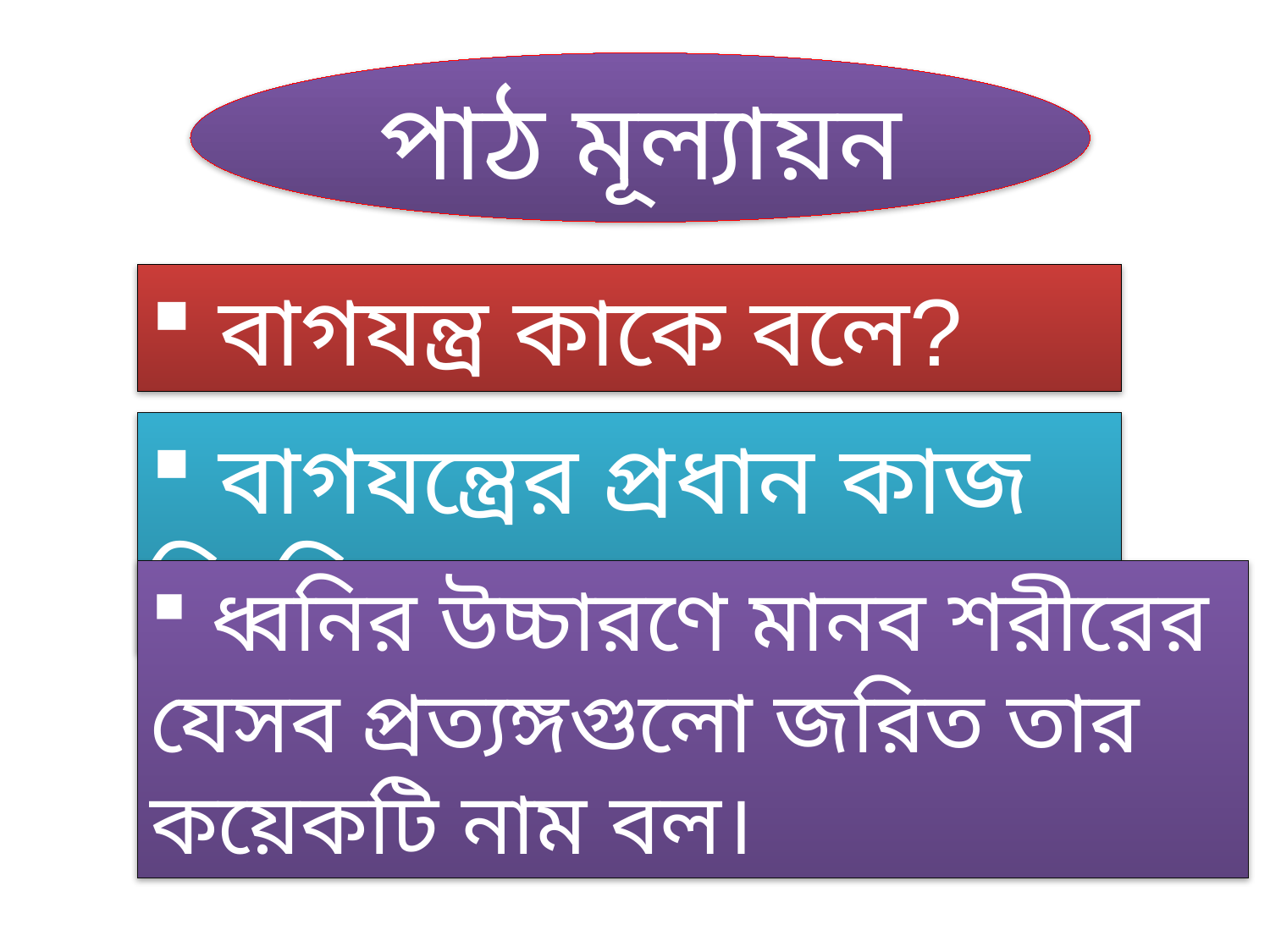

পাঠ মূল্যায়ন
 বাগযন্ত্র কাকে বলে?
 বাগযন্ত্রের প্রধান কাজ কি কি ?
 ধ্বনির উচ্চারণে মানব শরীরের যেসব প্রত্যঙ্গগুলো জরিত তার কয়েকটি নাম বল।